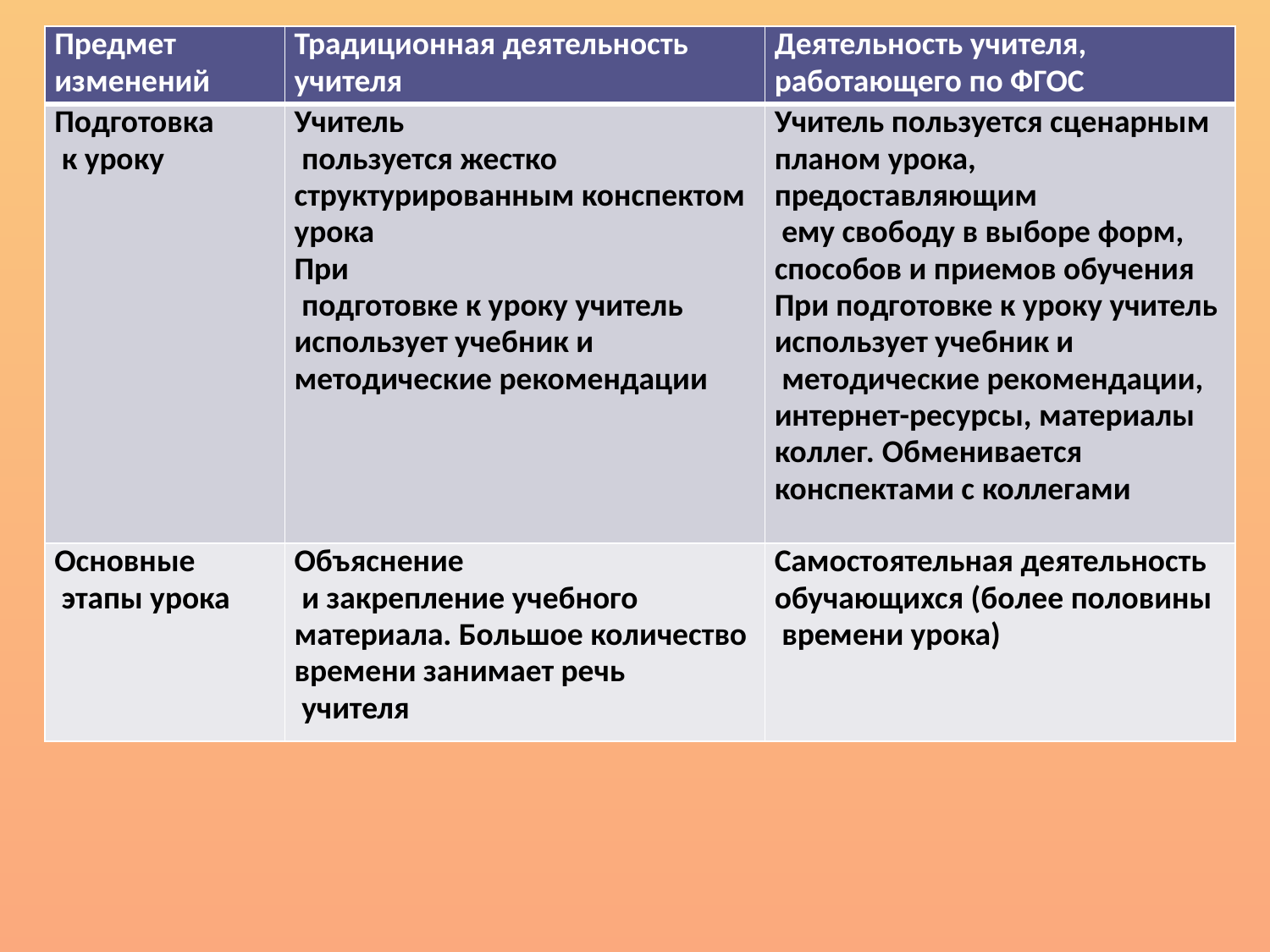

| Предмет изменений | Традиционная деятельность учителя | Деятельность учителя, работающего по ФГОС |
| --- | --- | --- |
| Подготовка к уроку | Учитель пользуется жестко структурированным конспектом урока При подготовке к уроку учитель использует учебник и методические рекомендации | Учитель пользуется сценарным планом урока, предоставляющим ему свободу в выборе форм, способов и приемов обучения При подготовке к уроку учитель использует учебник и методические рекомендации, интернет-ресурсы, материалы коллег. Обменивается конспектами с коллегами |
| Основные этапы урока | Объяснение и закрепление учебного материала. Большое количество времени занимает речь учителя | Самостоятельная деятельность обучающихся (более половины времени урока) |